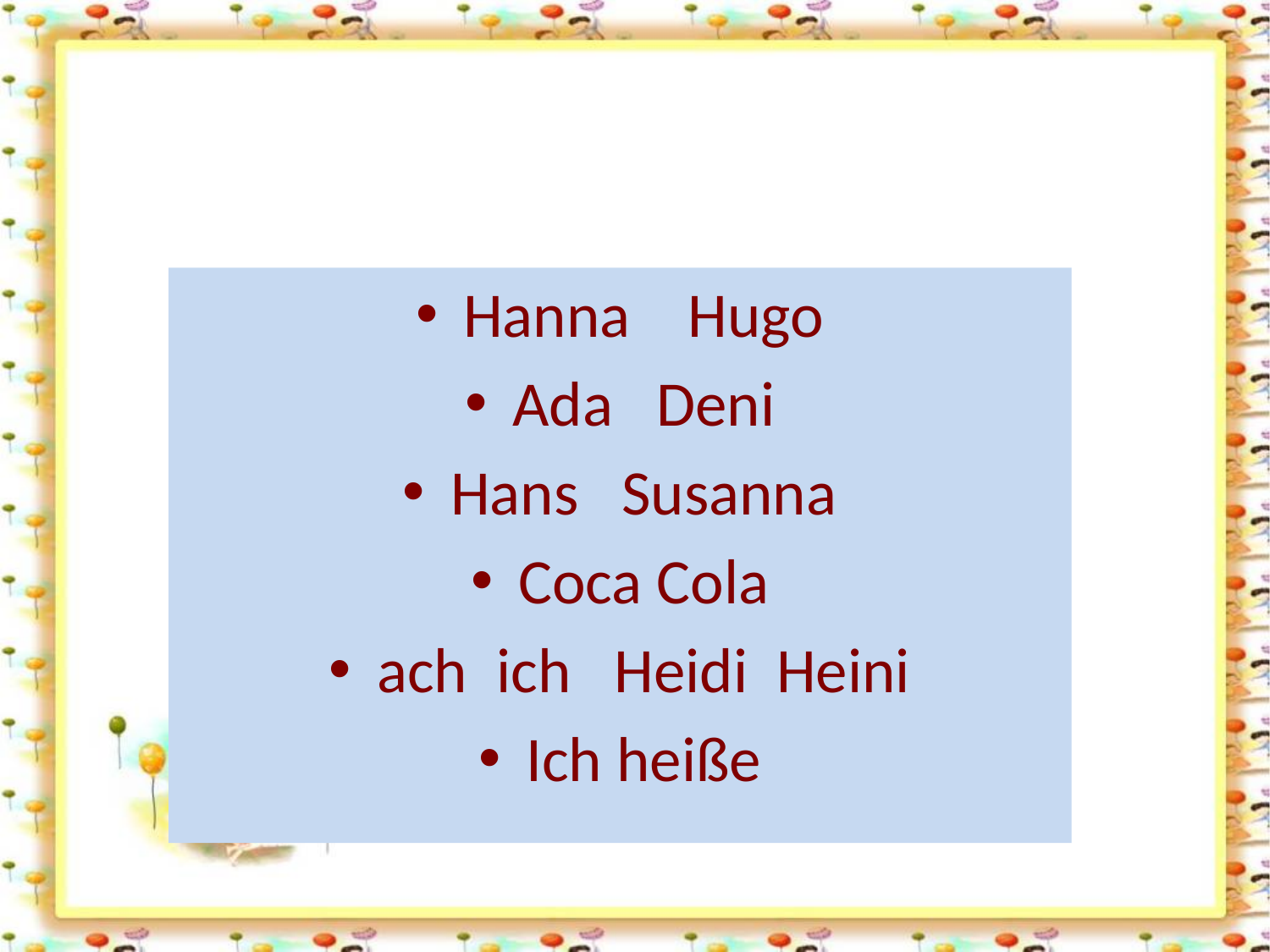

#
Hanna    Hugo
Ada   Deni
Hans   Susanna
Coca Cola
ach  ich   Heidi  Heini
Ich heiße